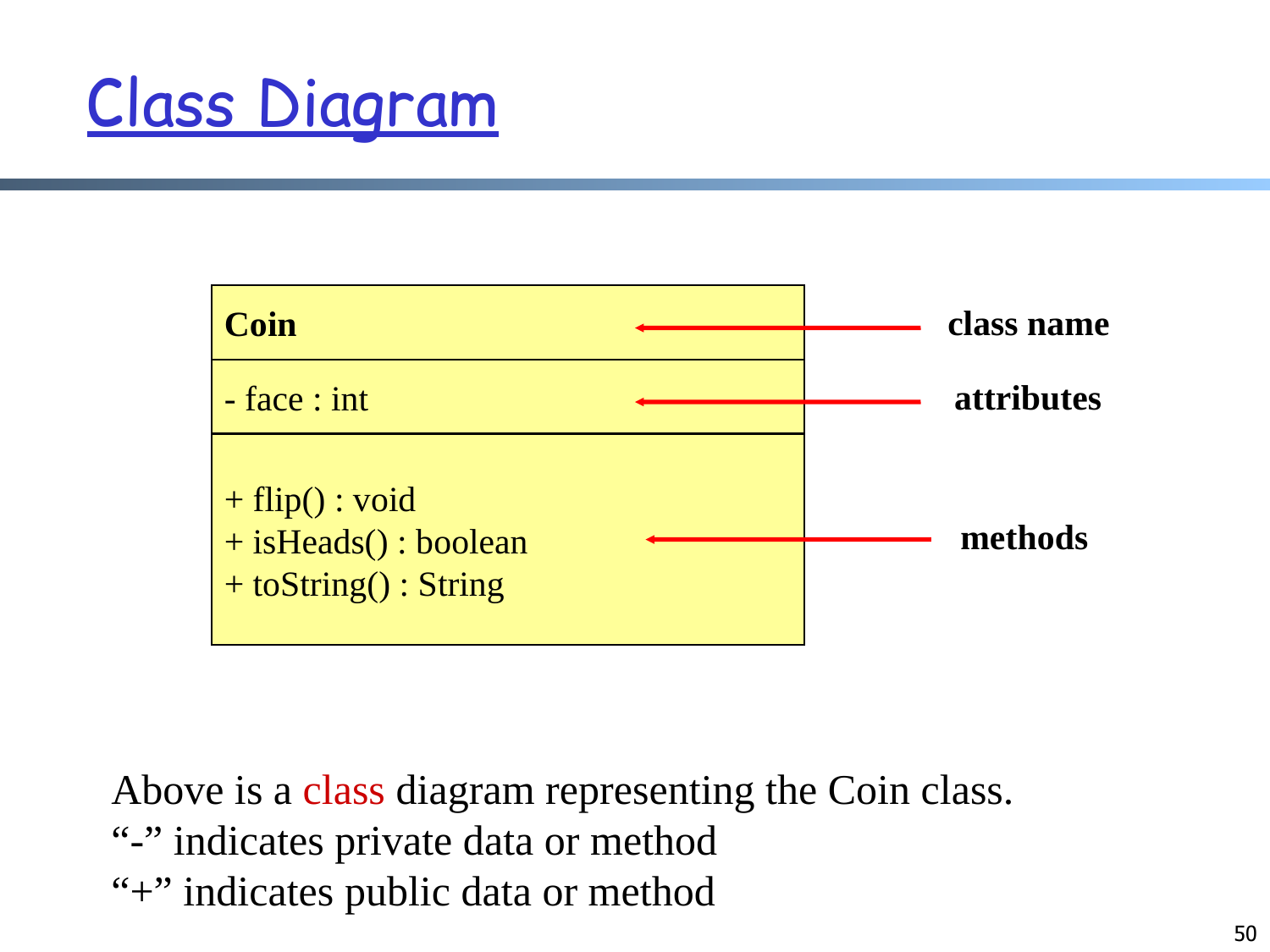

# Class Diagram
Coin
- face : int
+ flip() : void
+ isHeads() : boolean
+ toString() : String
class name

attributes

methods

Above is a class diagram representing the Coin class.
“-” indicates private data or method
“+” indicates public data or method
50